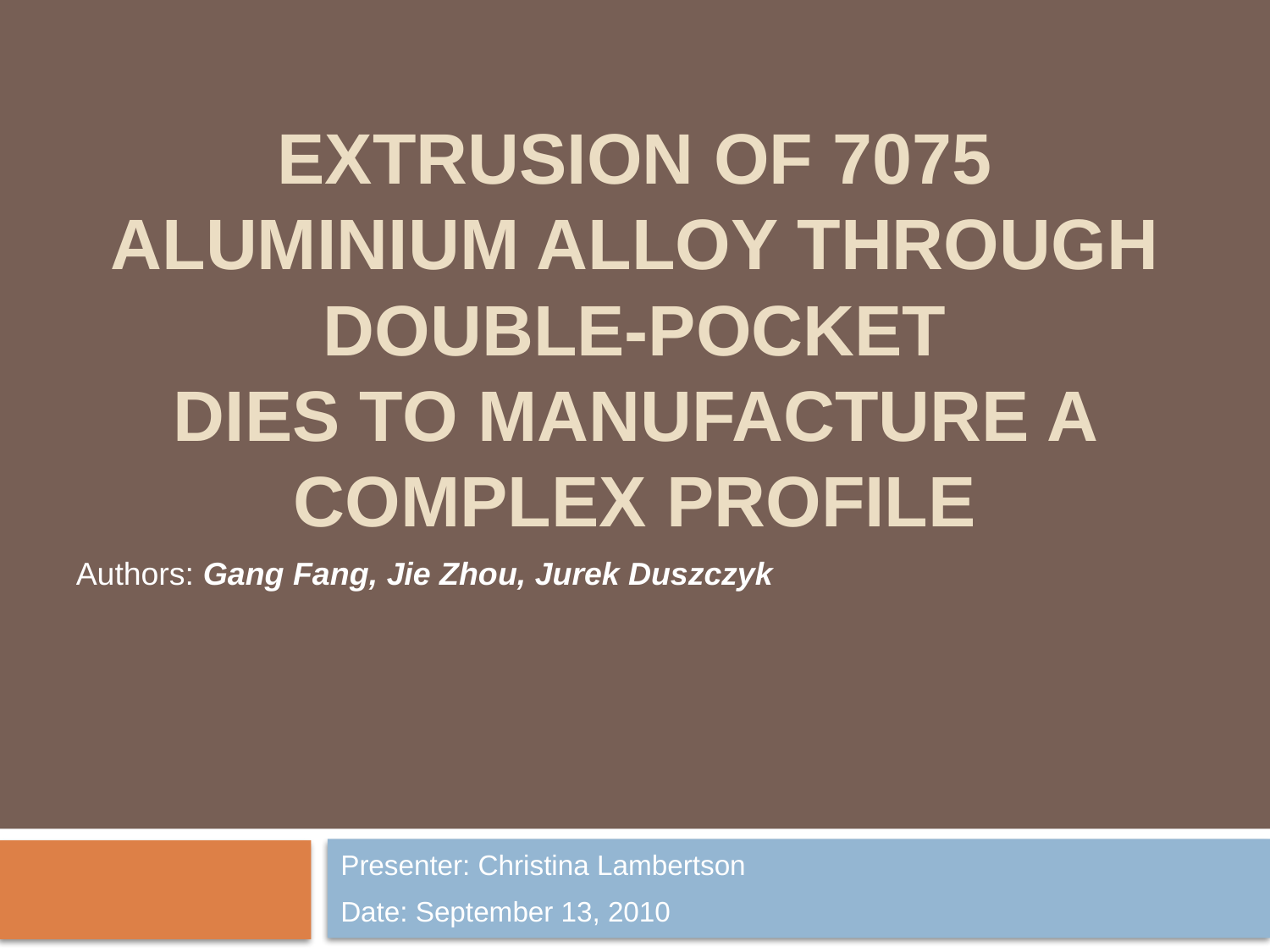

# Extrusion of 7075 aluminium alloy through double-pocket dies to manufacture a complex profile
Authors: Gang Fang, Jie Zhou, Jurek Duszczyk
Presenter: Christina Lambertson
Date: September 13, 2010